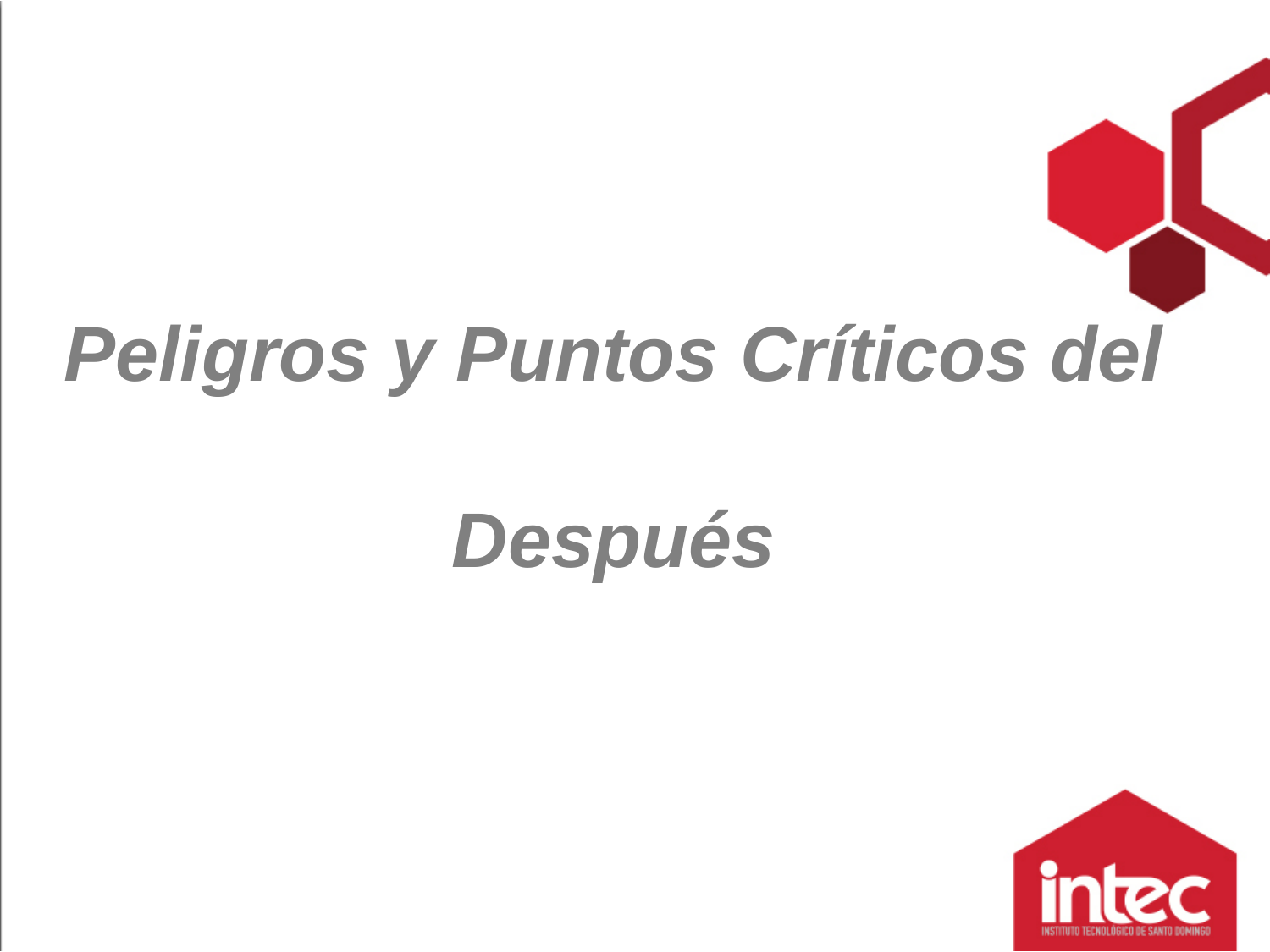

# Peligros y Puntos Críticos del Después